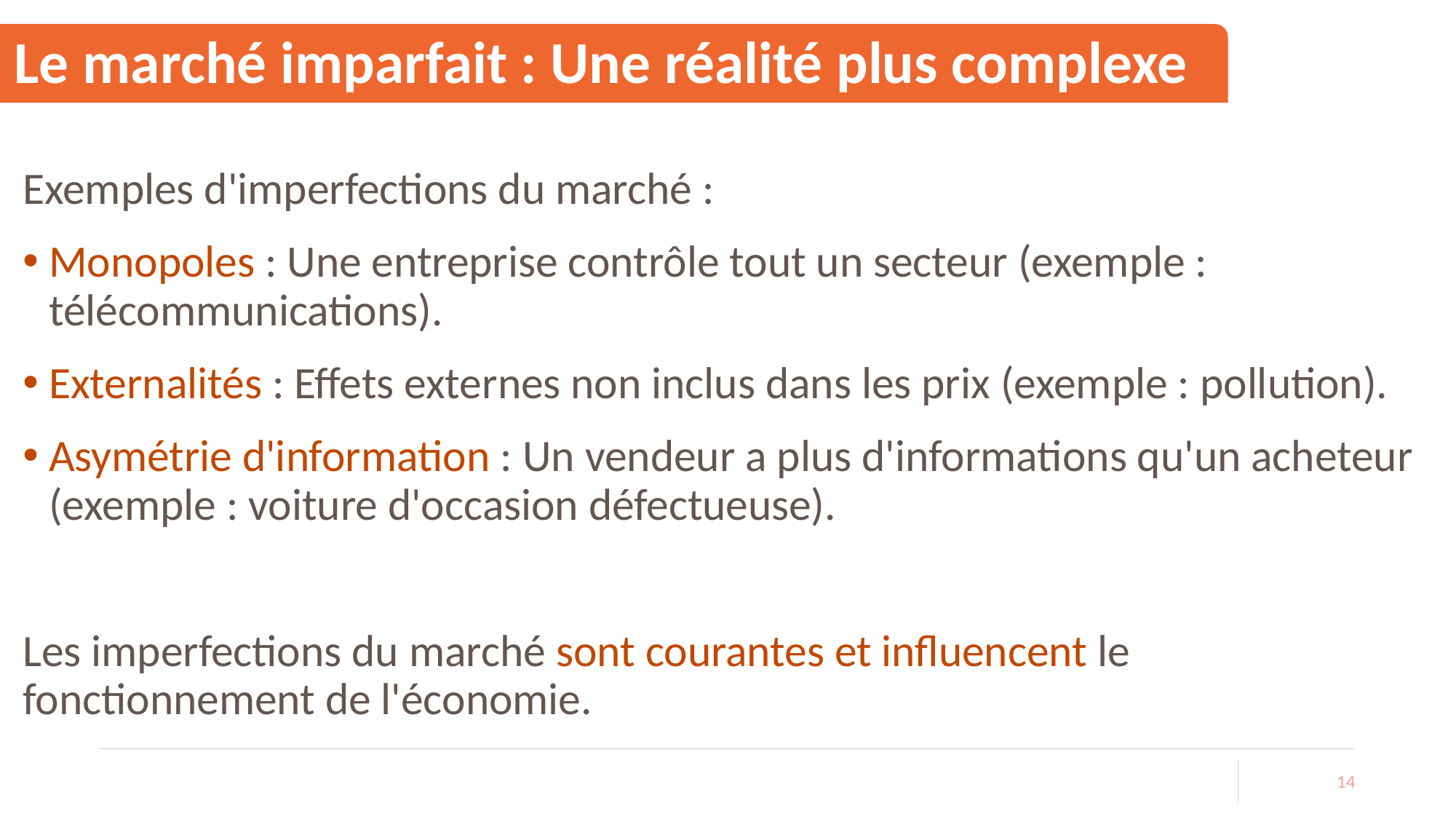

# Le marché imparfait : Une réalité plus complexe

Exemples d'imperfections du marché :
Monopoles : Une entreprise contrôle tout un secteur (exemple : télécommunications).
Externalités : Effets externes non inclus dans les prix (exemple : pollution).
Asymétrie d'information : Un vendeur a plus d'informations qu'un acheteur (exemple : voiture d'occasion défectueuse).

Les imperfections du marché sont courantes et influencent le fonctionnement de l'économie.
14